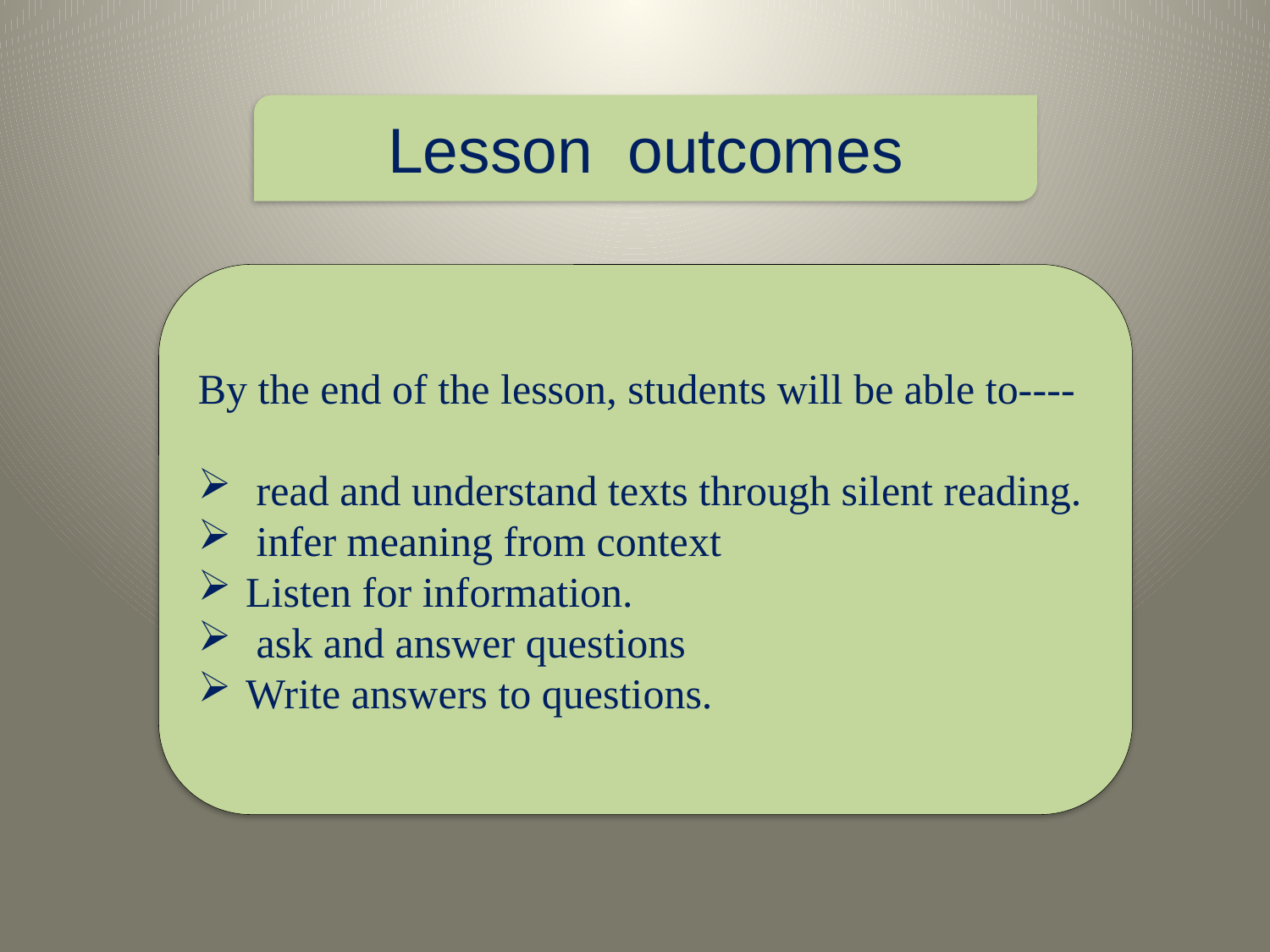

Lesson  outcomes
By the end of the lesson, students will be able to----

 read and understand texts through silent reading.
 infer meaning from context
Listen for information.
 ask and answer questions
Write answers to questions.